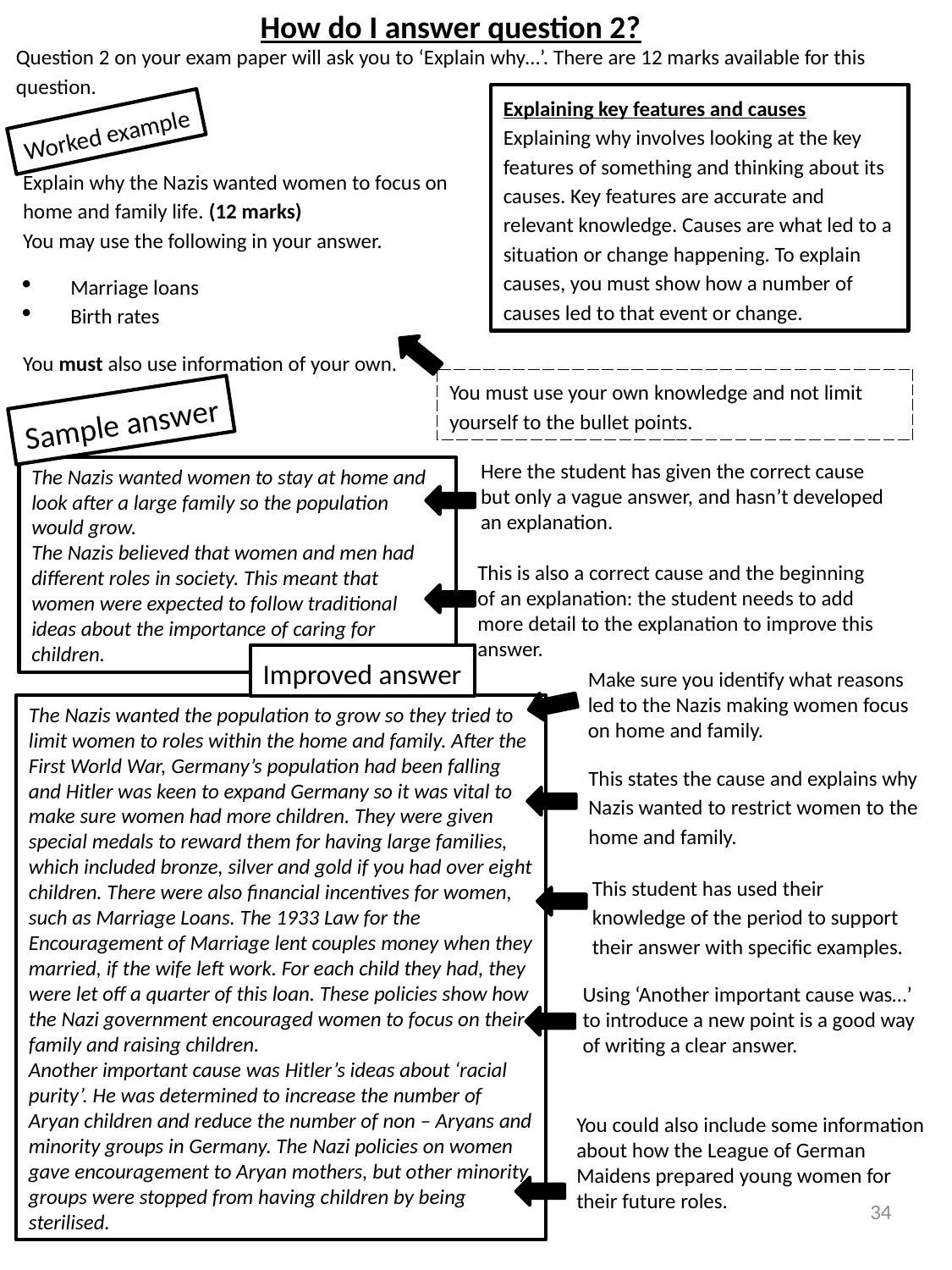

How do I answer question 2?
Question 2 on your exam paper will ask you to ‘Explain why…’. There are 12 marks available for this question.
Explaining key features and causes
Explaining why involves looking at the key features of something and thinking about its causes. Key features are accurate and relevant knowledge. Causes are what led to a situation or change happening. To explain causes, you must show how a number of causes led to that event or change.
Worked example
Explain why the Nazis wanted women to focus on home and family life. (12 marks)
You may use the following in your answer.
Marriage loans
Birth rates
You must also use information of your own.

You must use your own knowledge and not limit yourself to the bullet points.
Sample answer
Here the student has given the correct cause but only a vague answer, and hasn’t developed an explanation.
The Nazis wanted women to stay at home and look after a large family so the population would grow.
The Nazis believed that women and men had different roles in society. This meant that women were expected to follow traditional ideas about the importance of caring for children.

This is also a correct cause and the beginning of an explanation: the student needs to add more detail to the explanation to improve this answer.

Improved answer
Make sure you identify what reasons led to the Nazis making women focus on home and family.

The Nazis wanted the population to grow so they tried to limit women to roles within the home and family. After the First World War, Germany’s population had been falling and Hitler was keen to expand Germany so it was vital to make sure women had more children. They were given special medals to reward them for having large families, which included bronze, silver and gold if you had over eight children. There were also financial incentives for women, such as Marriage Loans. The 1933 Law for the Encouragement of Marriage lent couples money when they married, if the wife left work. For each child they had, they were let off a quarter of this loan. These policies show how the Nazi government encouraged women to focus on their family and raising children.
Another important cause was Hitler’s ideas about ‘racial purity’. He was determined to increase the number of Aryan children and reduce the number of non – Aryans and minority groups in Germany. The Nazi policies on women gave encouragement to Aryan mothers, but other minority groups were stopped from having children by being sterilised.
This states the cause and explains why Nazis wanted to restrict women to the home and family.

This student has used their knowledge of the period to support their answer with specific examples.

Using ‘Another important cause was…’ to introduce a new point is a good way of writing a clear answer.

You could also include some information about how the League of German Maidens prepared young women for their future roles.
34